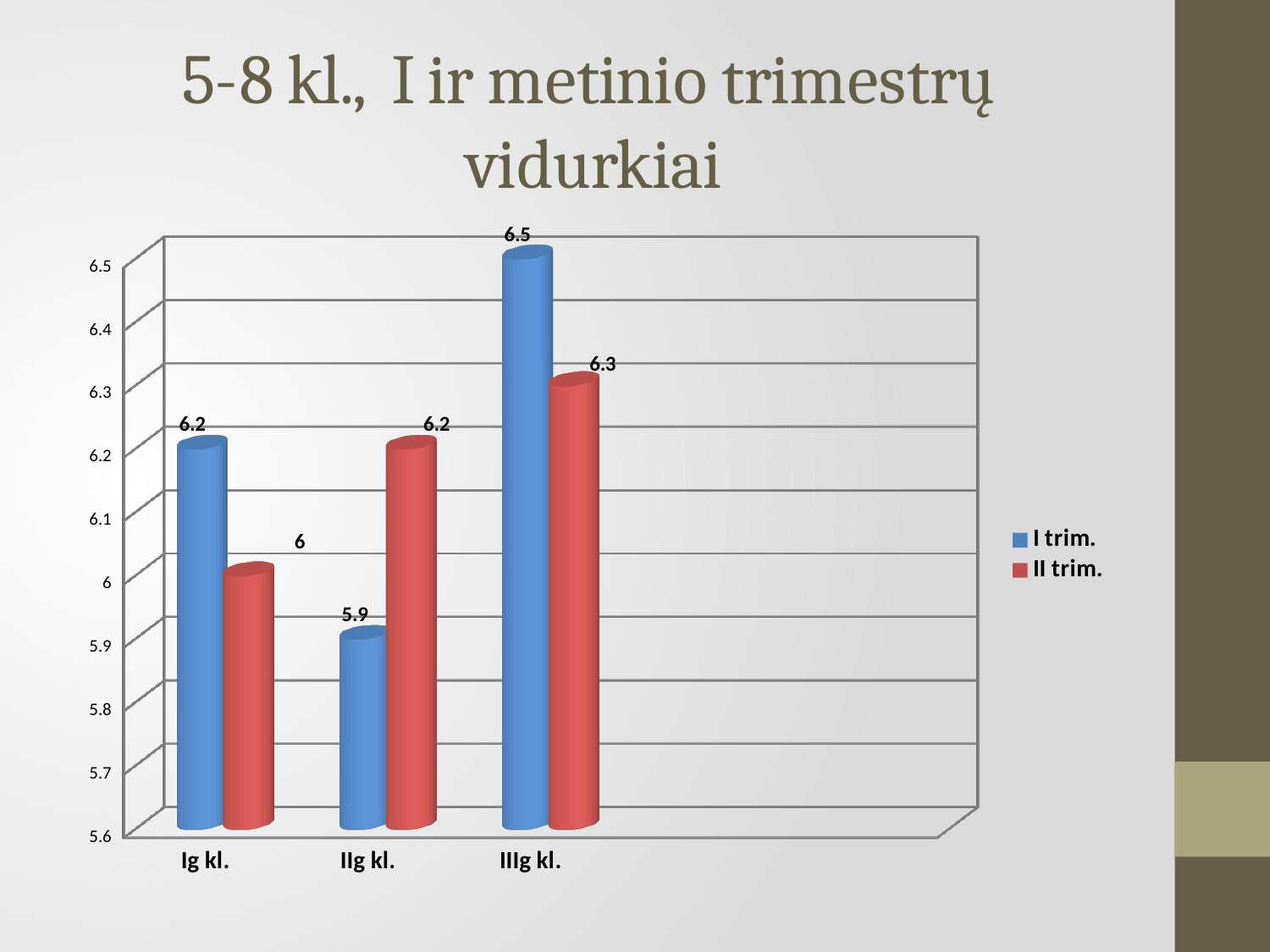

# 5-8 kl.,  I ir metinio trimestrų  vidurkiai

[unsupported chart]